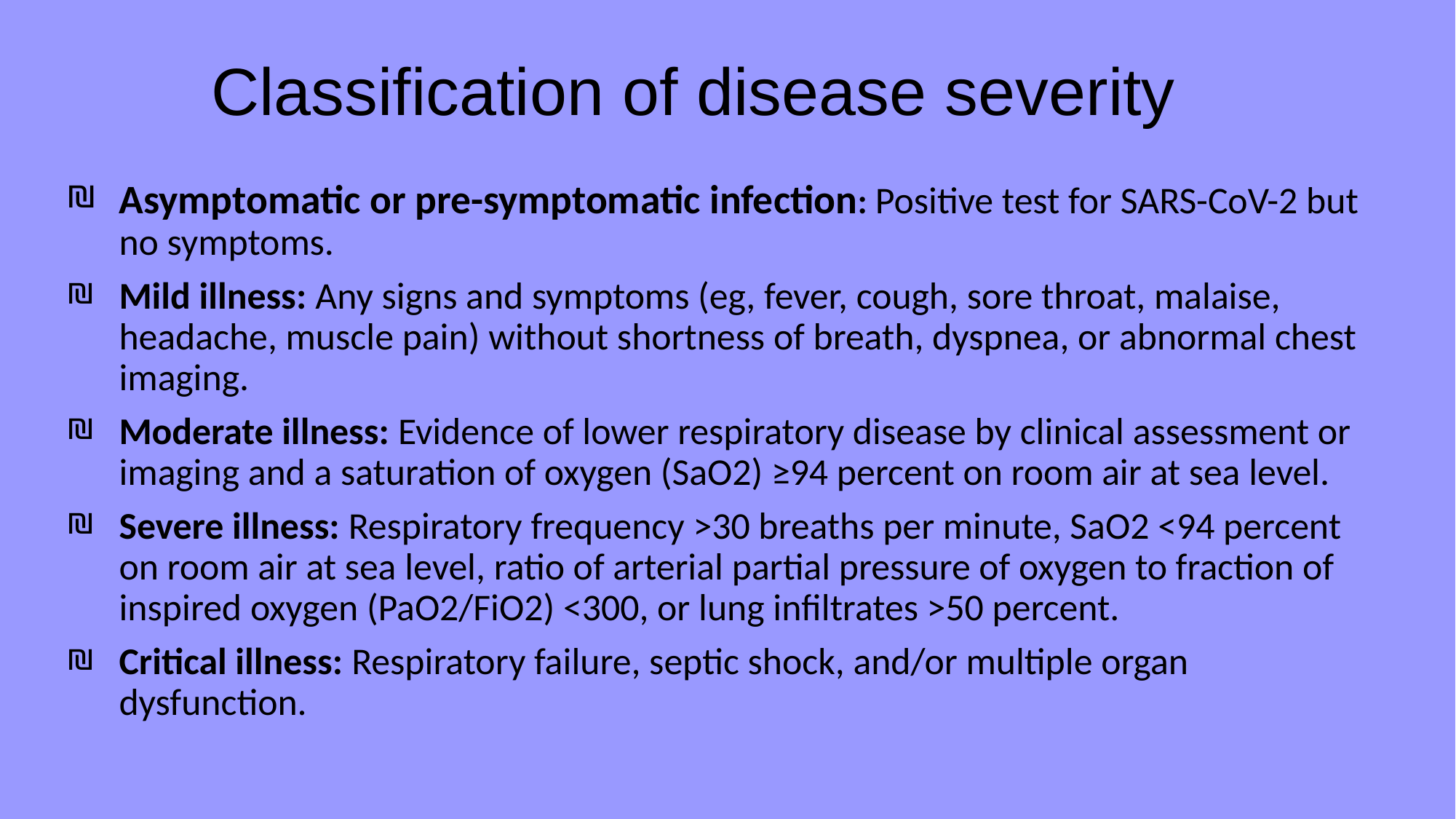

# Classification of disease severity
Asymptomatic or pre-symptomatic infection: Positive test for SARS-CoV-2 but no symptoms.
Mild illness: Any signs and symptoms (eg, fever, cough, sore throat, malaise, headache, muscle pain) without shortness of breath, dyspnea, or abnormal chest imaging.
Moderate illness: Evidence of lower respiratory disease by clinical assessment or imaging and a saturation of oxygen (SaO2) ≥94 percent on room air at sea level.
Severe illness: Respiratory frequency >30 breaths per minute, SaO2 <94 percent on room air at sea level, ratio of arterial partial pressure of oxygen to fraction of inspired oxygen (PaO2/FiO2) <300, or lung infiltrates >50 percent.
Critical illness: Respiratory failure, septic shock, and/or multiple organ dysfunction.